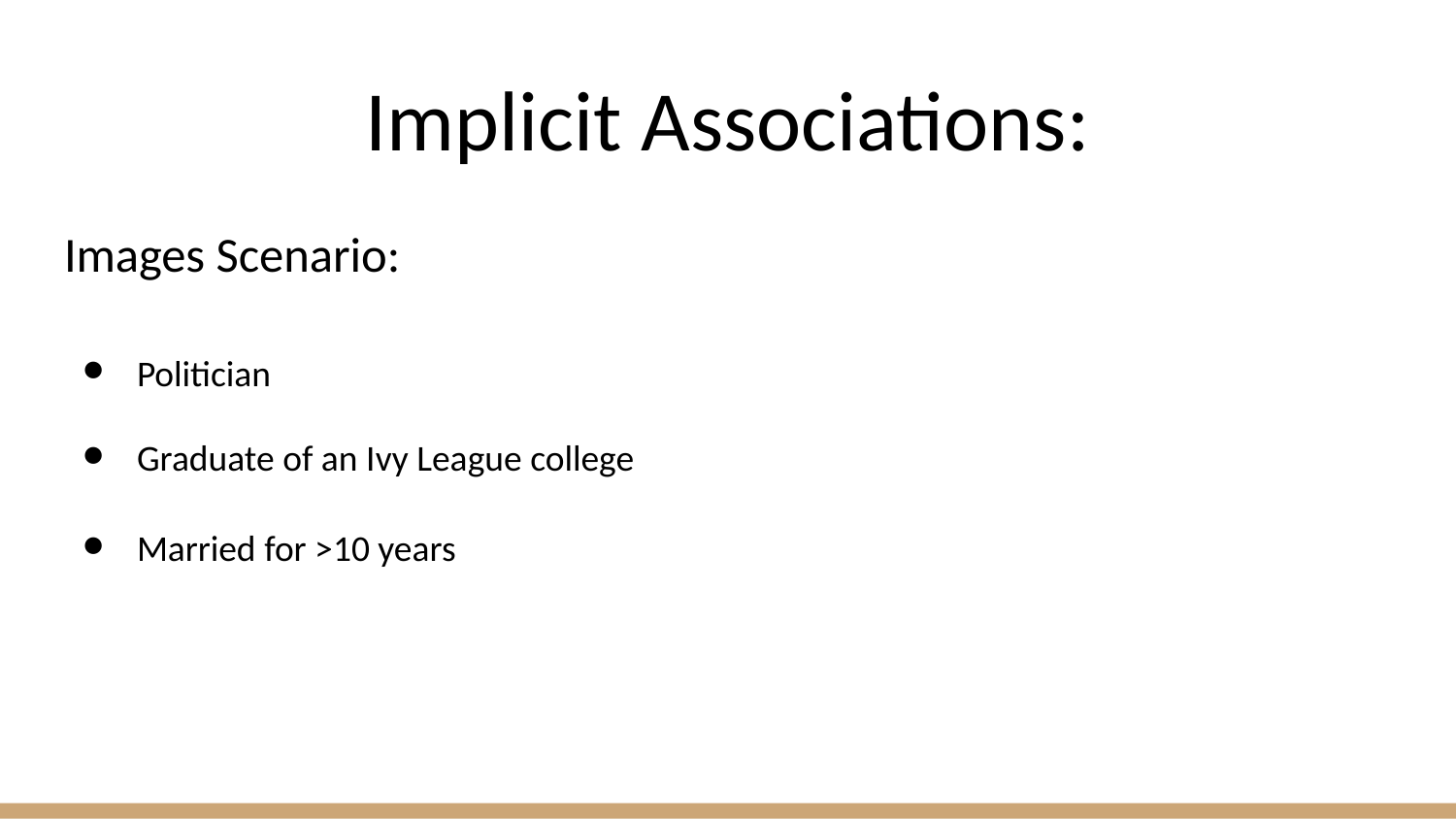

# Implicit Associations:
Images Scenario:
Politician
Graduate of an Ivy League college
Married for >10 years